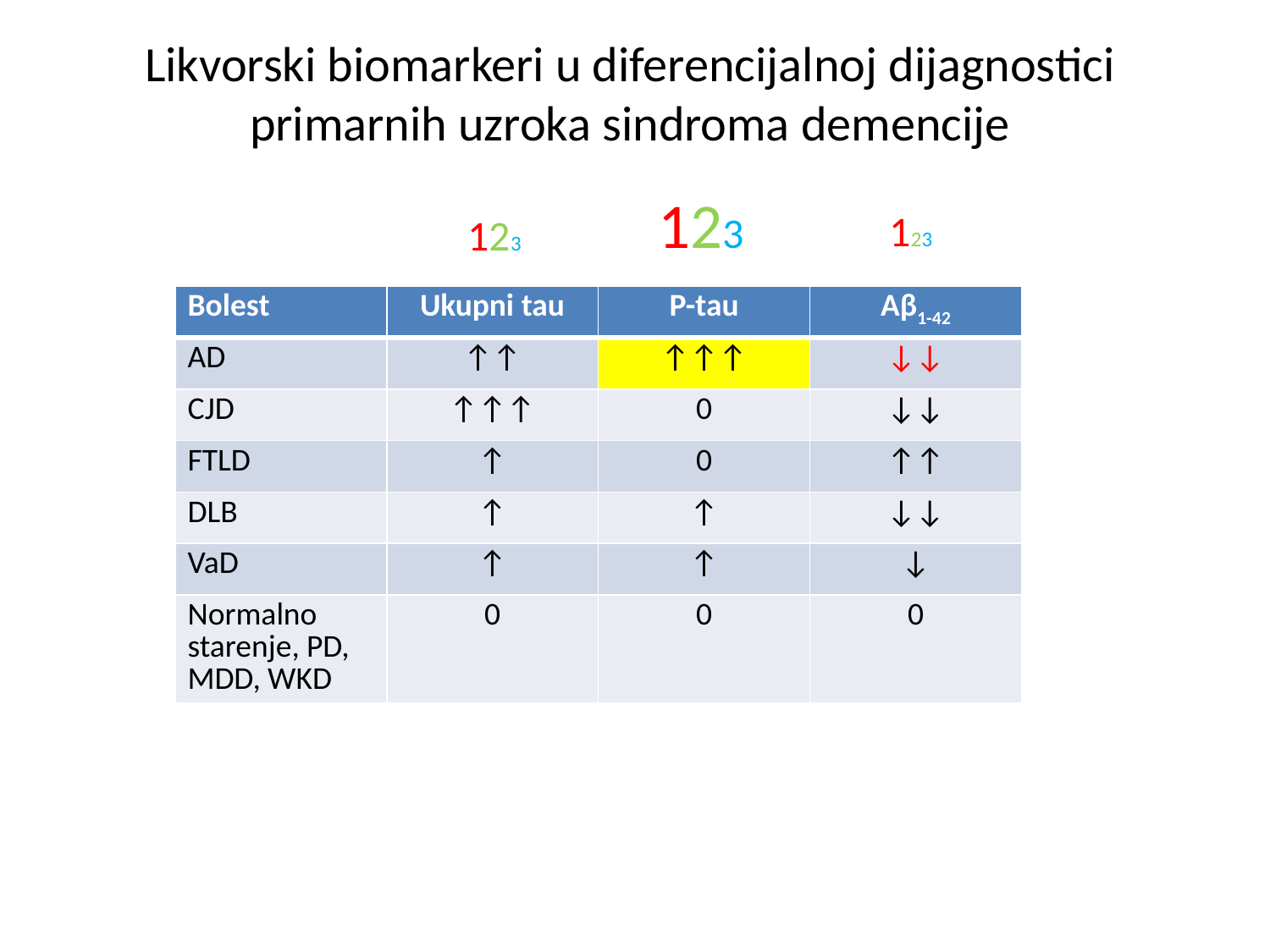

Likvorski biomarkeri u diferencijalnoj dijagnostici primarnih uzroka sindroma demencije
123
123
123
| Bolest | Ukupni tau | P-tau | Aβ1-42 |
| --- | --- | --- | --- |
| AD | ↑↑ | ↑↑↑ | ↓↓ |
| CJD | ↑↑↑ | 0 | ↓↓ |
| FTLD | ↑ | 0 | ↑↑ |
| DLB | ↑ | ↑ | ↓↓ |
| VaD | ↑ | ↑ | ↓ |
| Normalno starenje, PD, MDD, WKD | 0 | 0 | 0 |